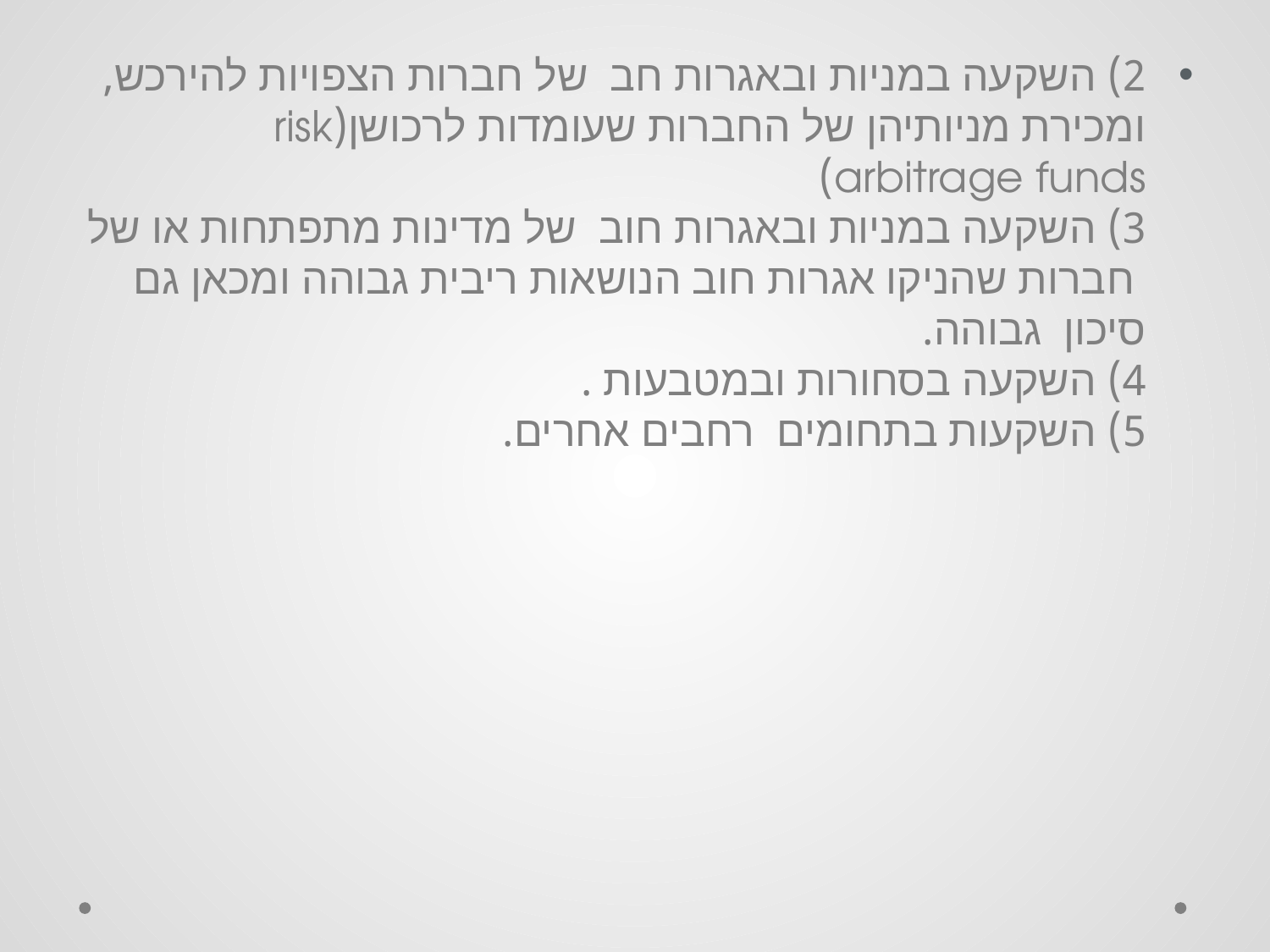

2) השקעה במניות ובאגרות חב  של חברות הצפויות להירכש, ומכירת מניותיהן של החברות שעומדות לרכושן(risk arbitrage funds)
3) השקעה במניות ובאגרות חוב  של מדינות מתפתחות או של  חברות שהניקו אגרות חוב הנושאות ריבית גבוהה ומכאן גם  סיכון  גבוהה.
4) השקעה בסחורות ובמטבעות .
5) השקעות בתחומים  רחבים אחרים.